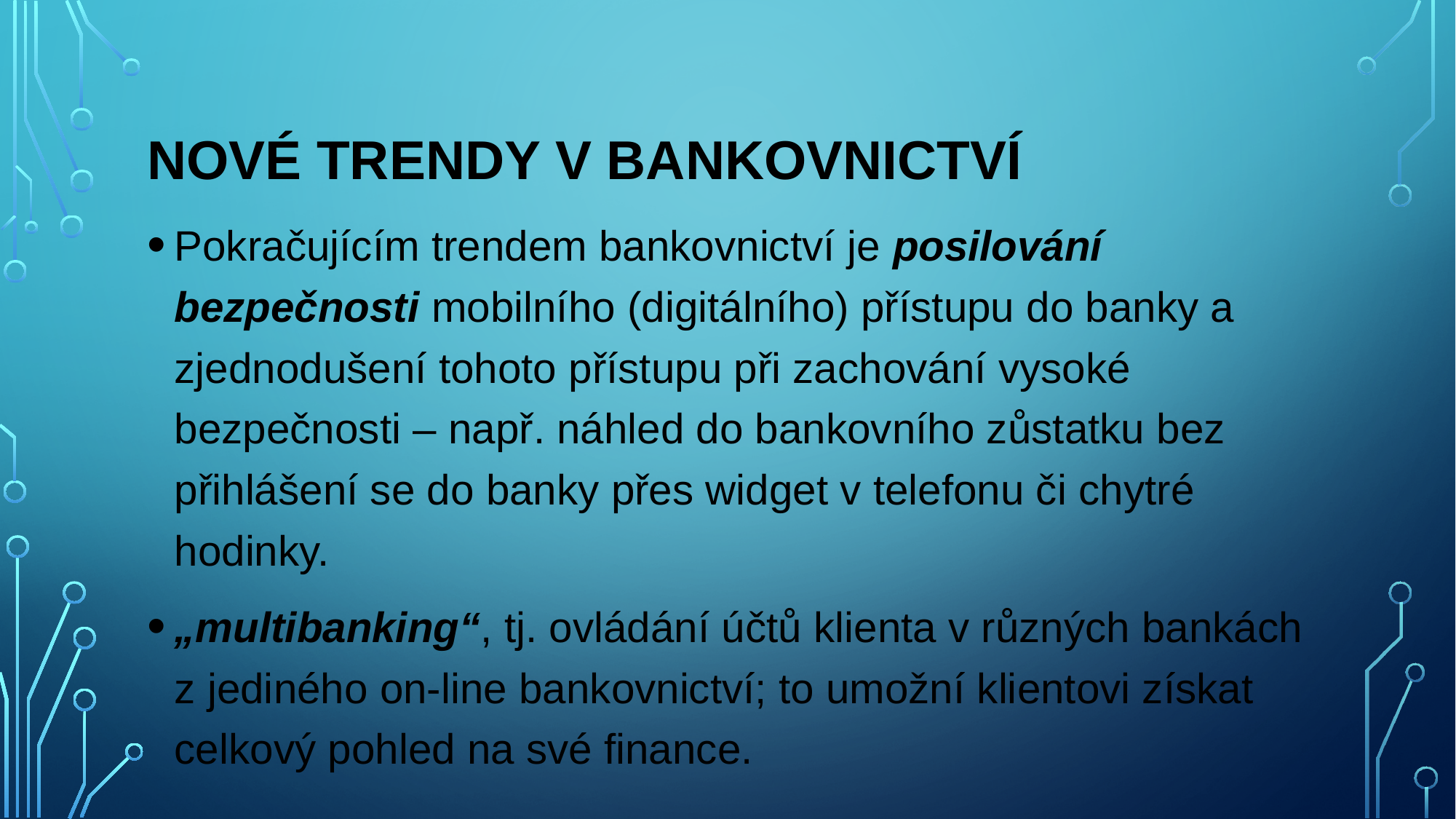

# Nové trendy v bankovnictví
Pokračujícím trendem bankovnictví je posilování bezpečnosti mobilního (digitálního) přístupu do banky a zjednodušení tohoto přístupu při zachování vysoké bezpečnosti – např. náhled do bankovního zůstatku bez přihlášení se do banky přes widget v telefonu či chytré hodinky.
„multibanking“, tj. ovládání účtů klienta v různých bankách z jediného on-line bankovnictví; to umožní klientovi získat celkový pohled na své finance.